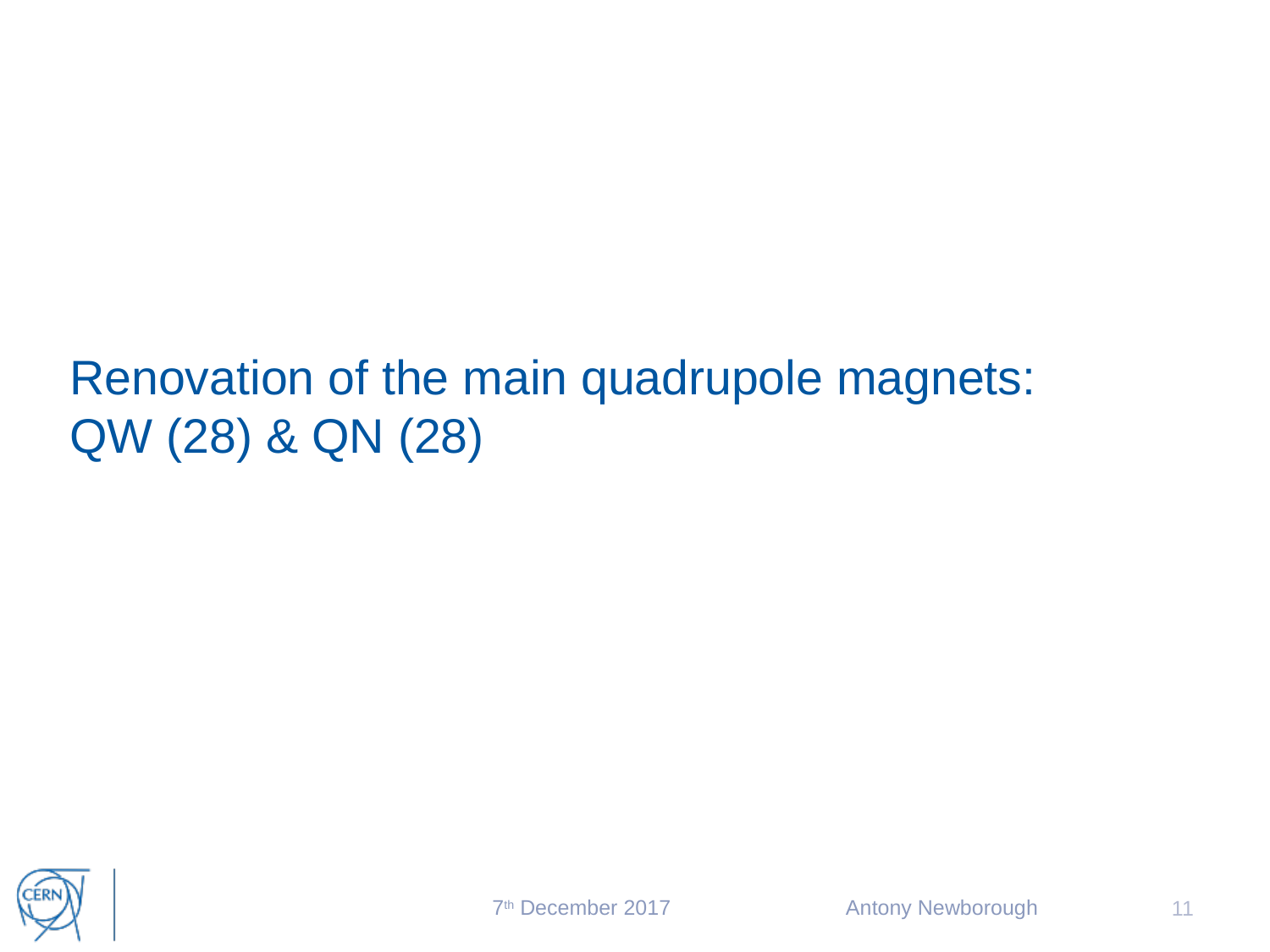

# Renovation of the main quadrupole magnets: QW (28) & QN (28)
Antony Newborough
7th December 2017
11